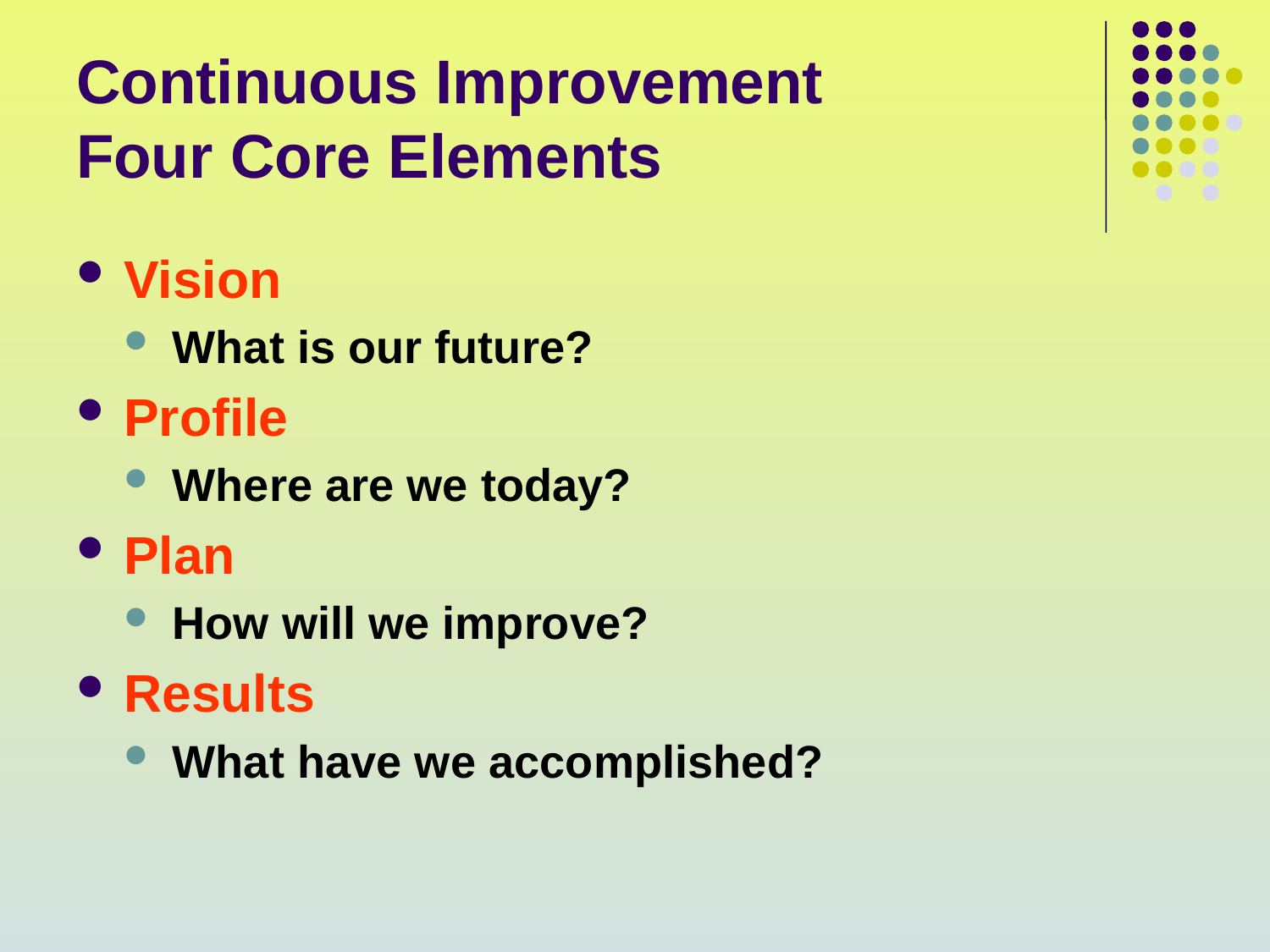

# Continuous Improvement Four Core Elements
Vision
What is our future?
Profile
Where are we today?
Plan
How will we improve?
Results
What have we accomplished?